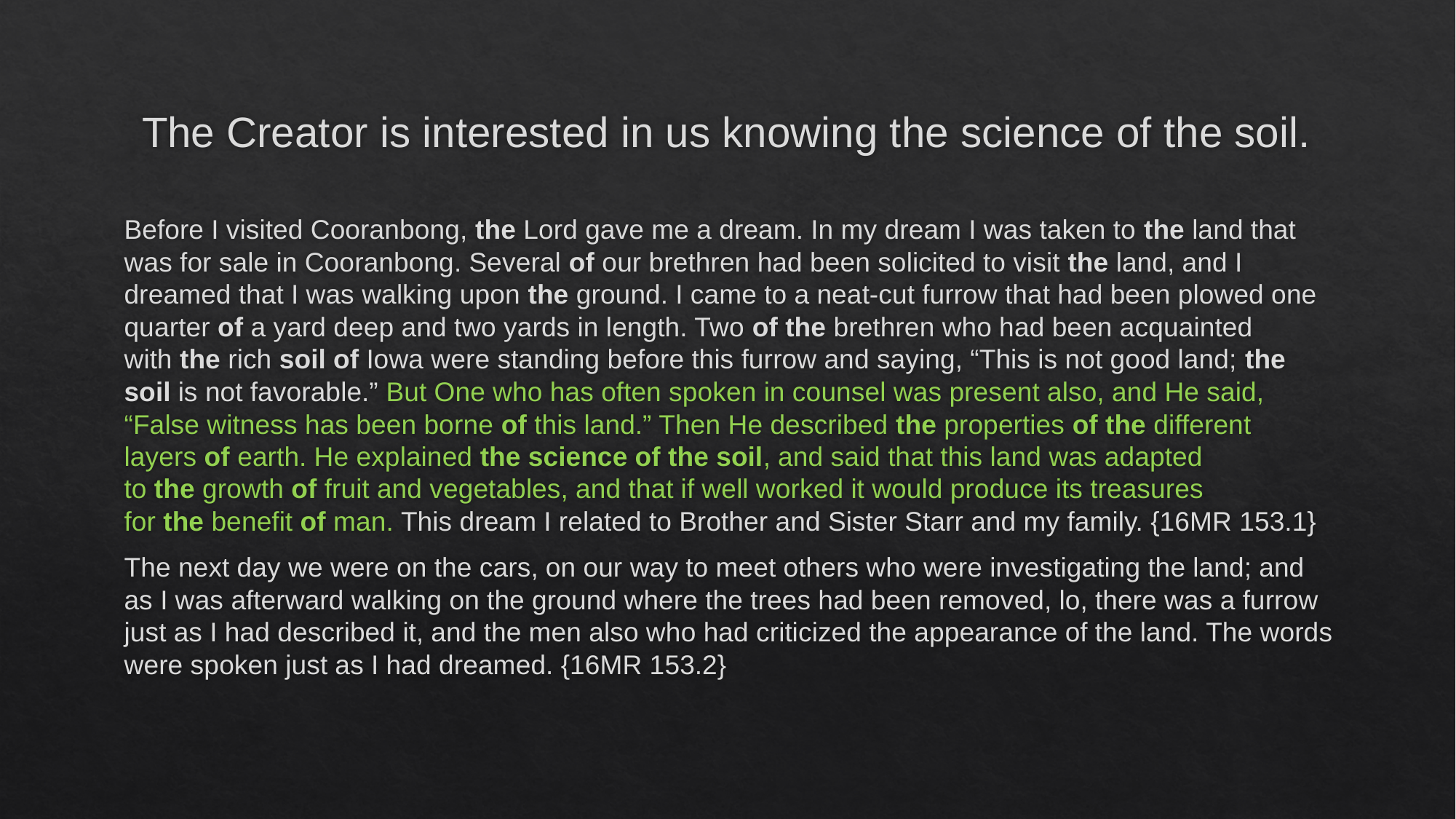

# The Creator is interested in us knowing the science of the soil.
Before I visited Cooranbong, the Lord gave me a dream. In my dream I was taken to the land that was for sale in Cooranbong. Several of our brethren had been solicited to visit the land, and I dreamed that I was walking upon the ground. I came to a neat-cut furrow that had been plowed one quarter of a yard deep and two yards in length. Two of the brethren who had been acquainted with the rich soil of Iowa were standing before this furrow and saying, “This is not good land; the soil is not favorable.” But One who has often spoken in counsel was present also, and He said, “False witness has been borne of this land.” Then He described the properties of the different layers of earth. He explained the science of the soil, and said that this land was adapted to the growth of fruit and vegetables, and that if well worked it would produce its treasures for the benefit of man. This dream I related to Brother and Sister Starr and my family. {16MR 153.1}
The next day we were on the cars, on our way to meet others who were investigating the land; and as I was afterward walking on the ground where the trees had been removed, lo, there was a furrow just as I had described it, and the men also who had criticized the appearance of the land. The words were spoken just as I had dreamed. {16MR 153.2}